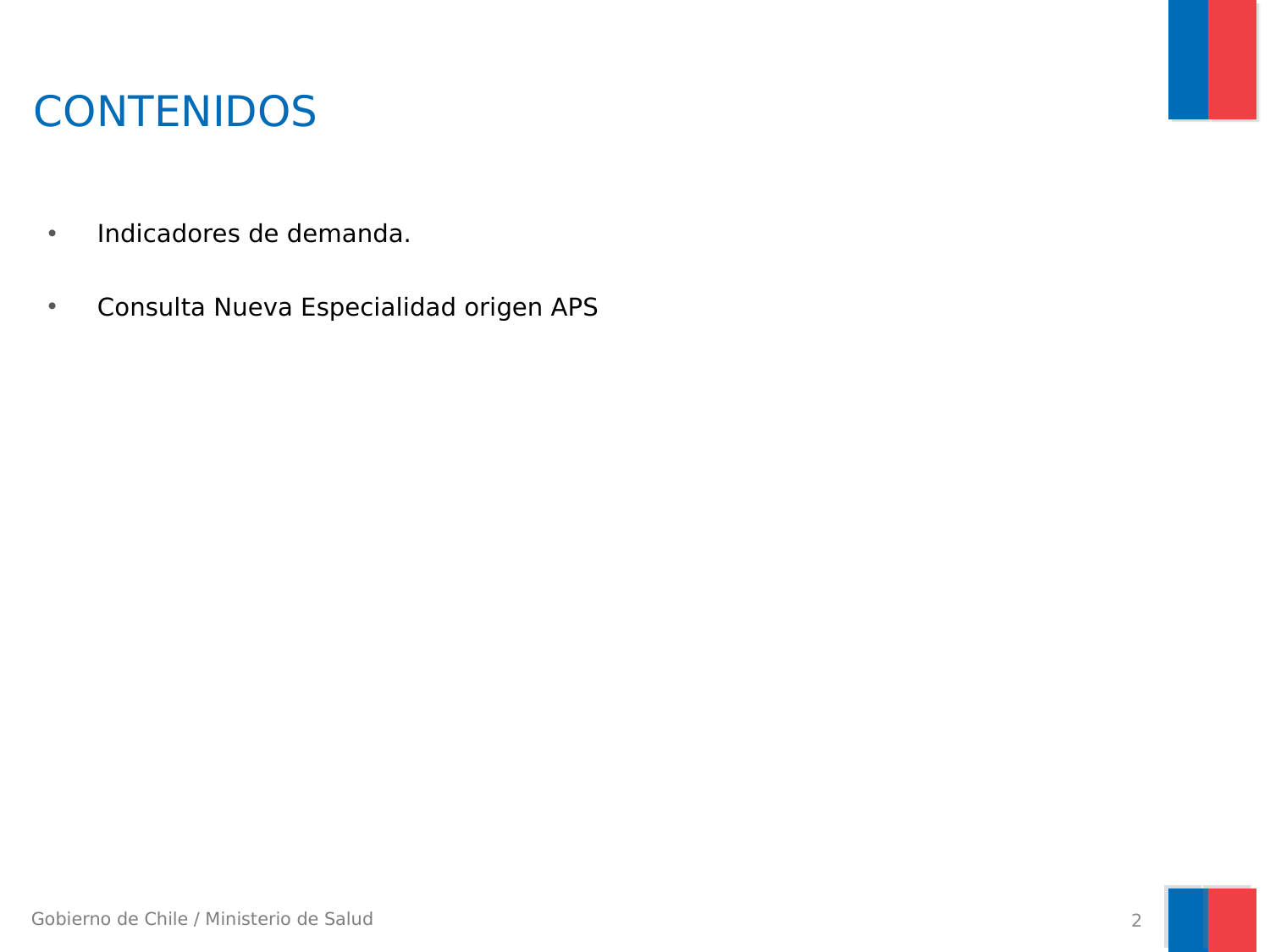

# CONTENIDOS
Indicadores de demanda.

Consulta Nueva Especialidad origen APS

2